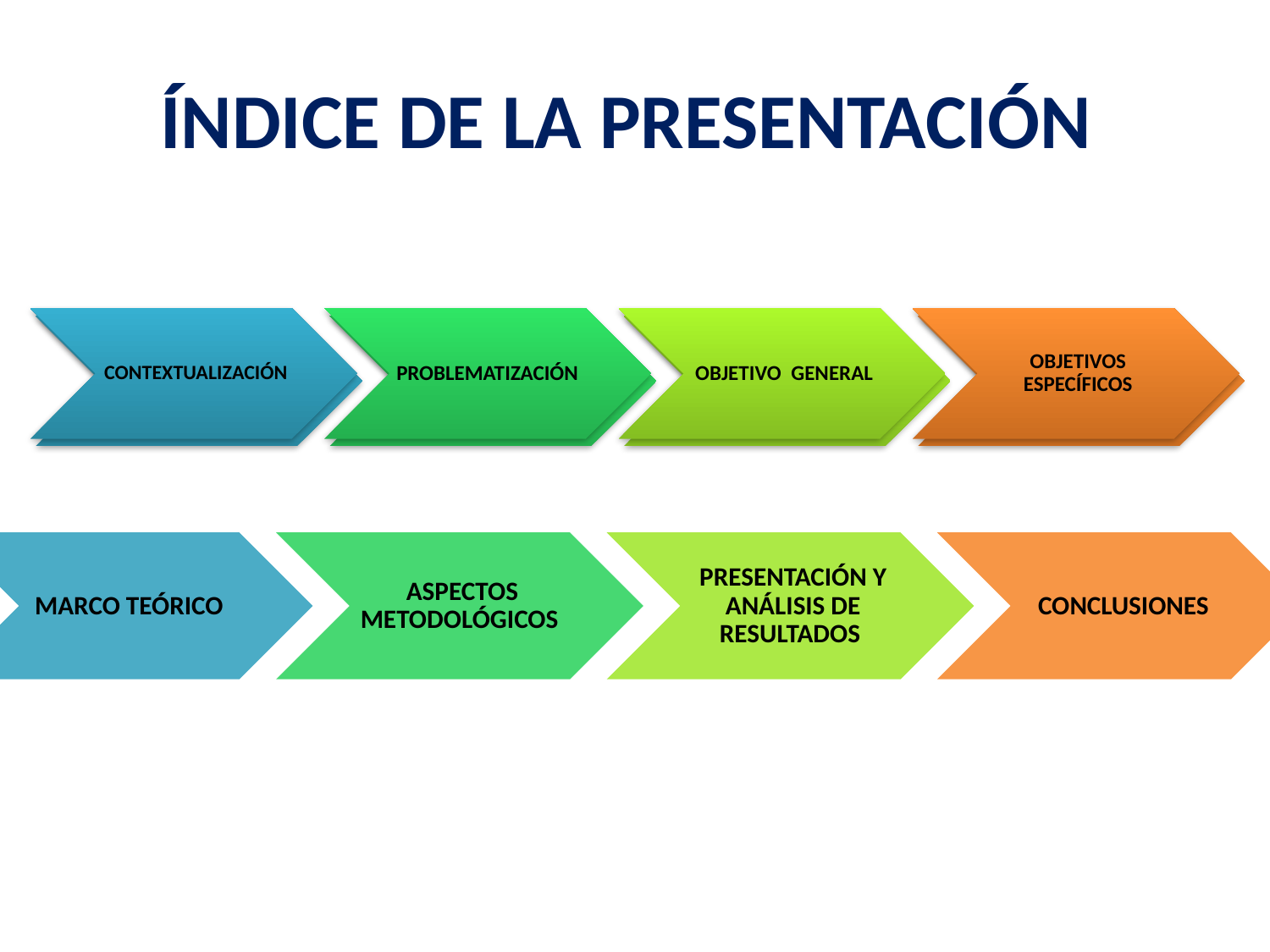

# índice DE LA PRESENTACIÓN
Contextualización
Problematización
OBJETIVO  GENERAL
OBJETIVOS Específicos
CONTEXTUALIZACION
PROBLEMATIZACION
OBJETIVOS
JUSTIFICACION
MARCO TEÓRICO
ASPECTOS METODOLÓGICOS
PRESENTACIÓN Y ANÁLISIS DE RESULTADOS
CONCLUSIONES